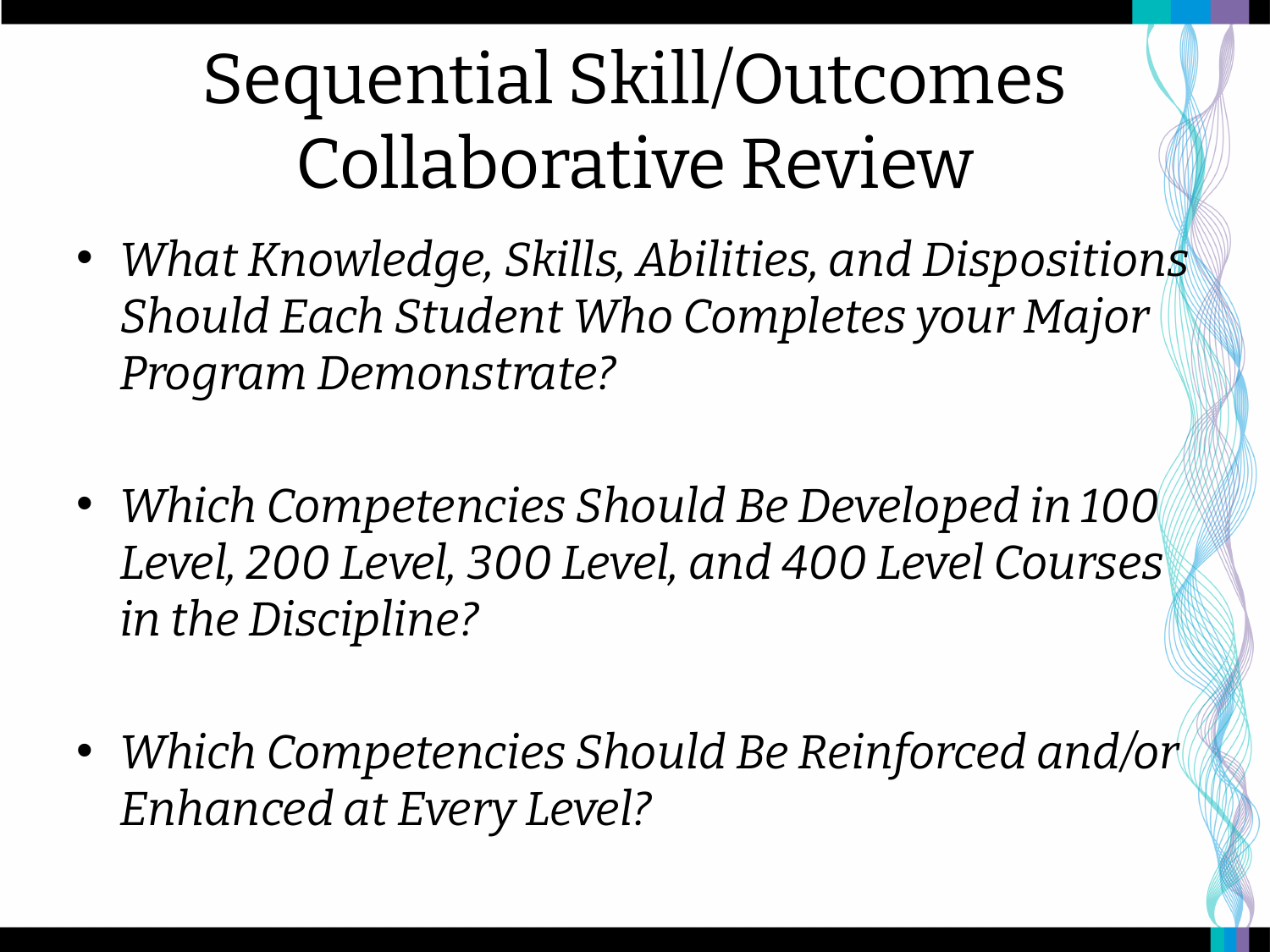

# Sequential Skill/Outcomes Collaborative Review
What Knowledge, Skills, Abilities, and Dispositions Should Each Student Who Completes your Major Program Demonstrate?

Which Competencies Should Be Developed in 100 Level, 200 Level, 300 Level, and 400 Level Courses in the Discipline?

Which Competencies Should Be Reinforced and/or Enhanced at Every Level?